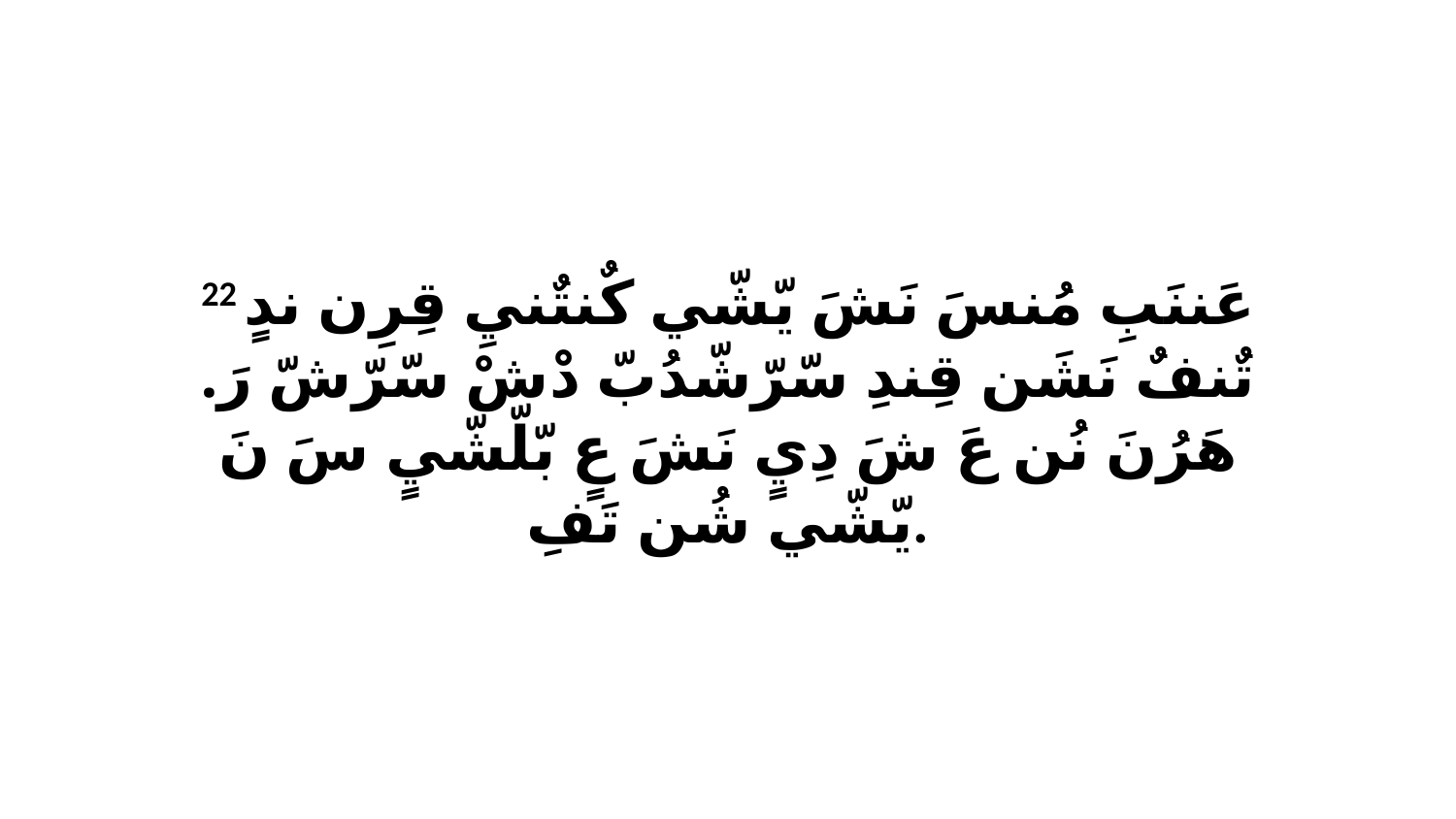

22 عَننَبِ مُنسَ نَشَ يّشّي كٌنتٌنيِ قِرِن ندٍ تٌنفٌ نَشَن قِندِ سّرّشّدُبّ دْشْ سّرّشّ رَ. هَرُنَ نُن عَ شَ دِيٍ نَشَ عٍ بّلّشّيٍ سَ نَ يّشّي شُن تَفِ.